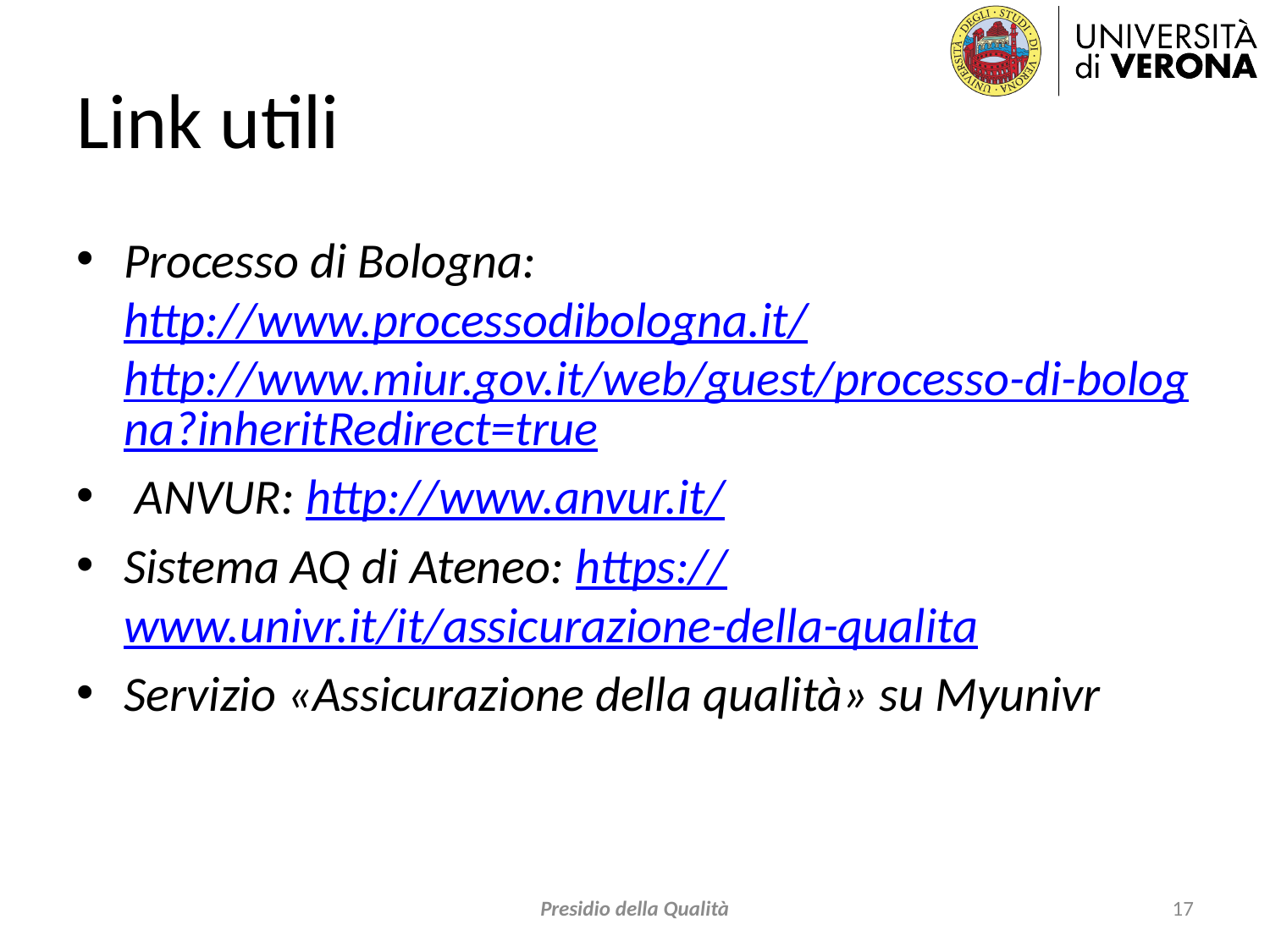

# Link utili
Processo di Bologna: http://www.processodibologna.it/ http://www.miur.gov.it/web/guest/processo-di-bologna?inheritRedirect=true
 ANVUR: http://www.anvur.it/
Sistema AQ di Ateneo: https://www.univr.it/it/assicurazione-della-qualita
Servizio «Assicurazione della qualità» su Myunivr

Presidio della Qualità
17